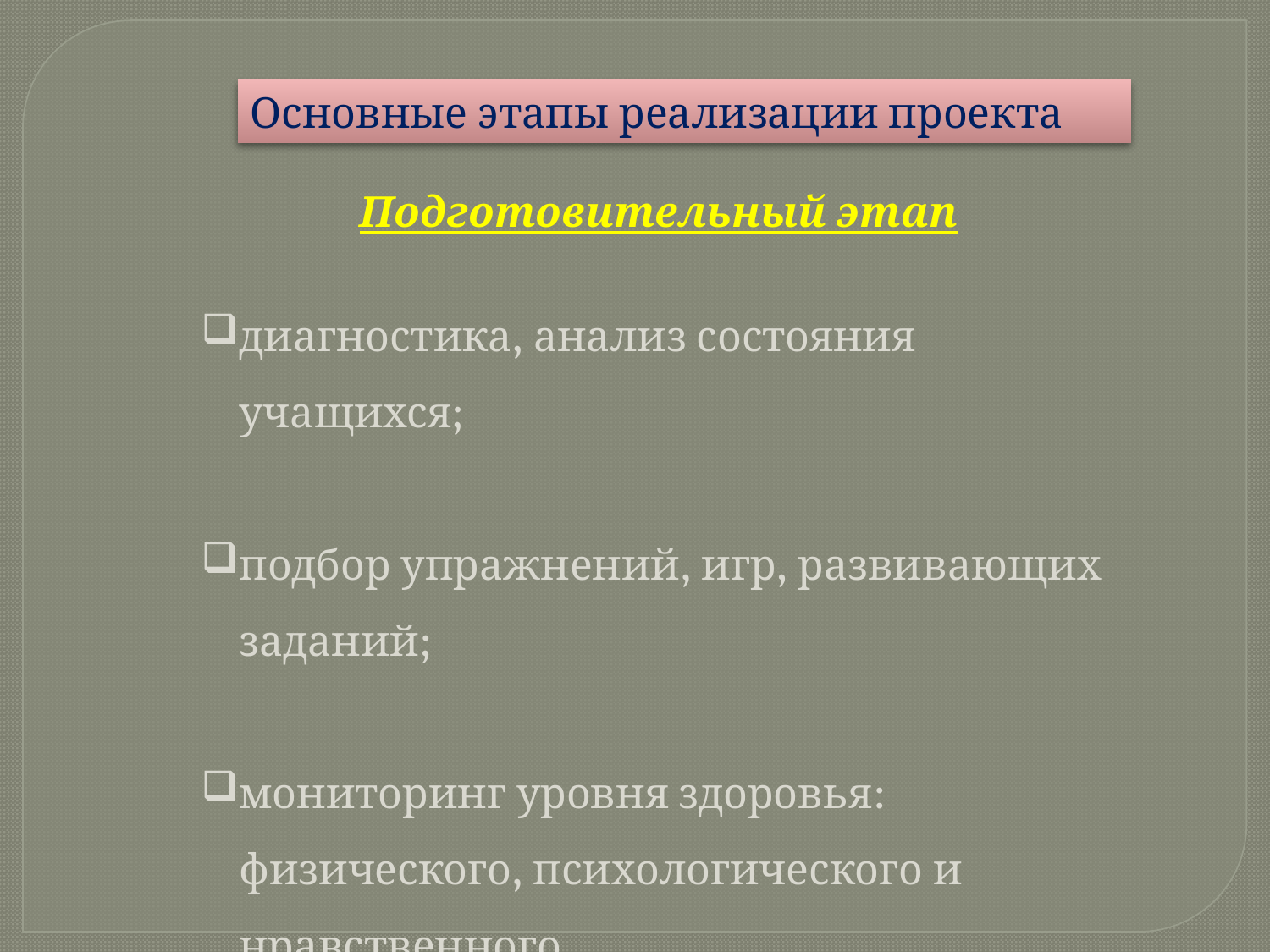

Основные этапы реализации проекта
Подготовительный этап
диагностика, анализ состояния учащихся;

подбор упражнений, игр, развивающих заданий;

мониторинг уровня здоровья: физического, психологического и нравственного.